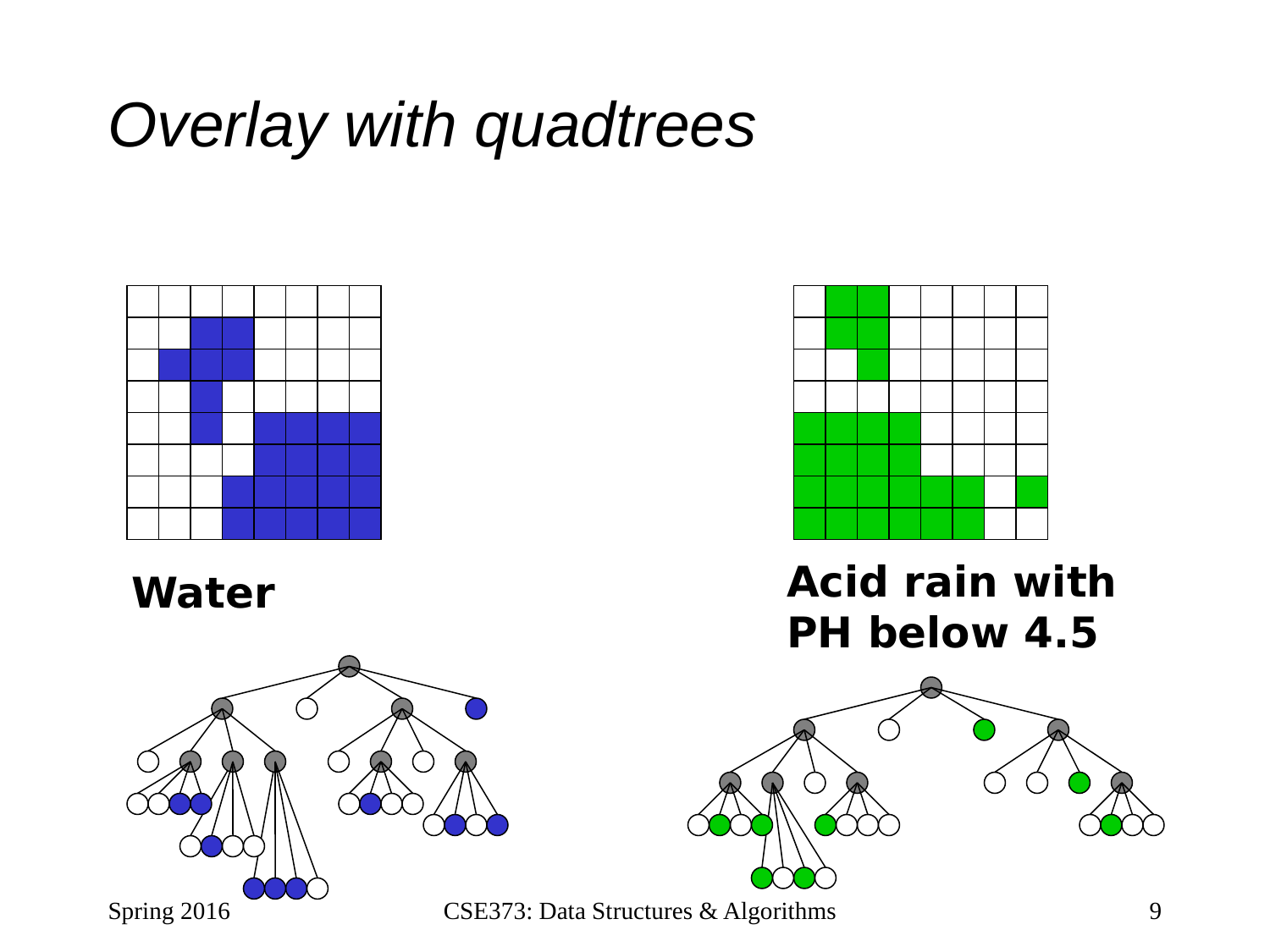

# Overlay with quadtrees

Acid rain with
PH below 4.5
Water

Spring 2016
CSE373: Data Structures & Algorithms
9